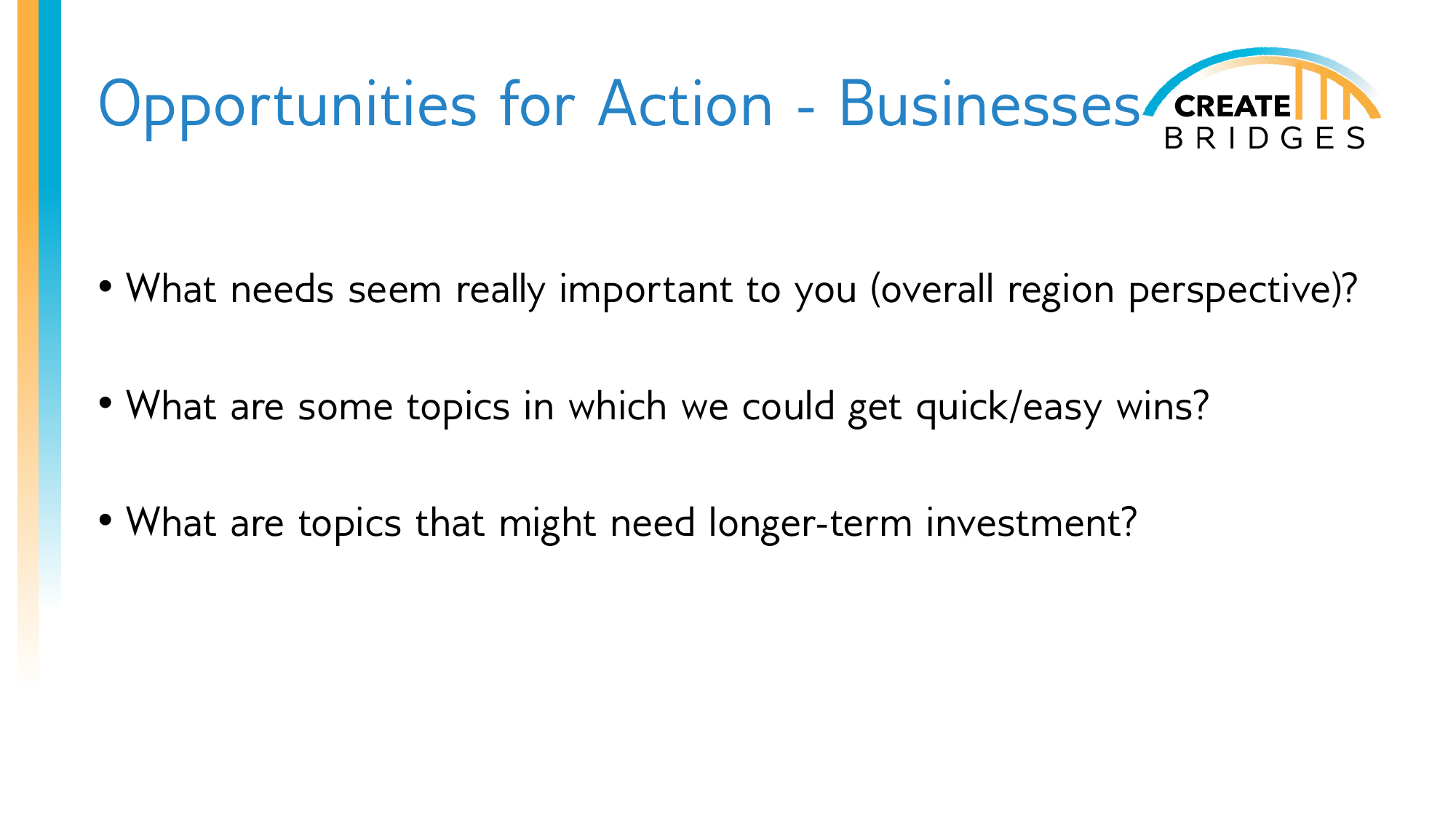

# Opportunities for Action - Businesses

What needs seem really important to you (overall region perspective)?
What are some topics in which we could get quick/easy wins?
What are topics that might need longer-term investment?